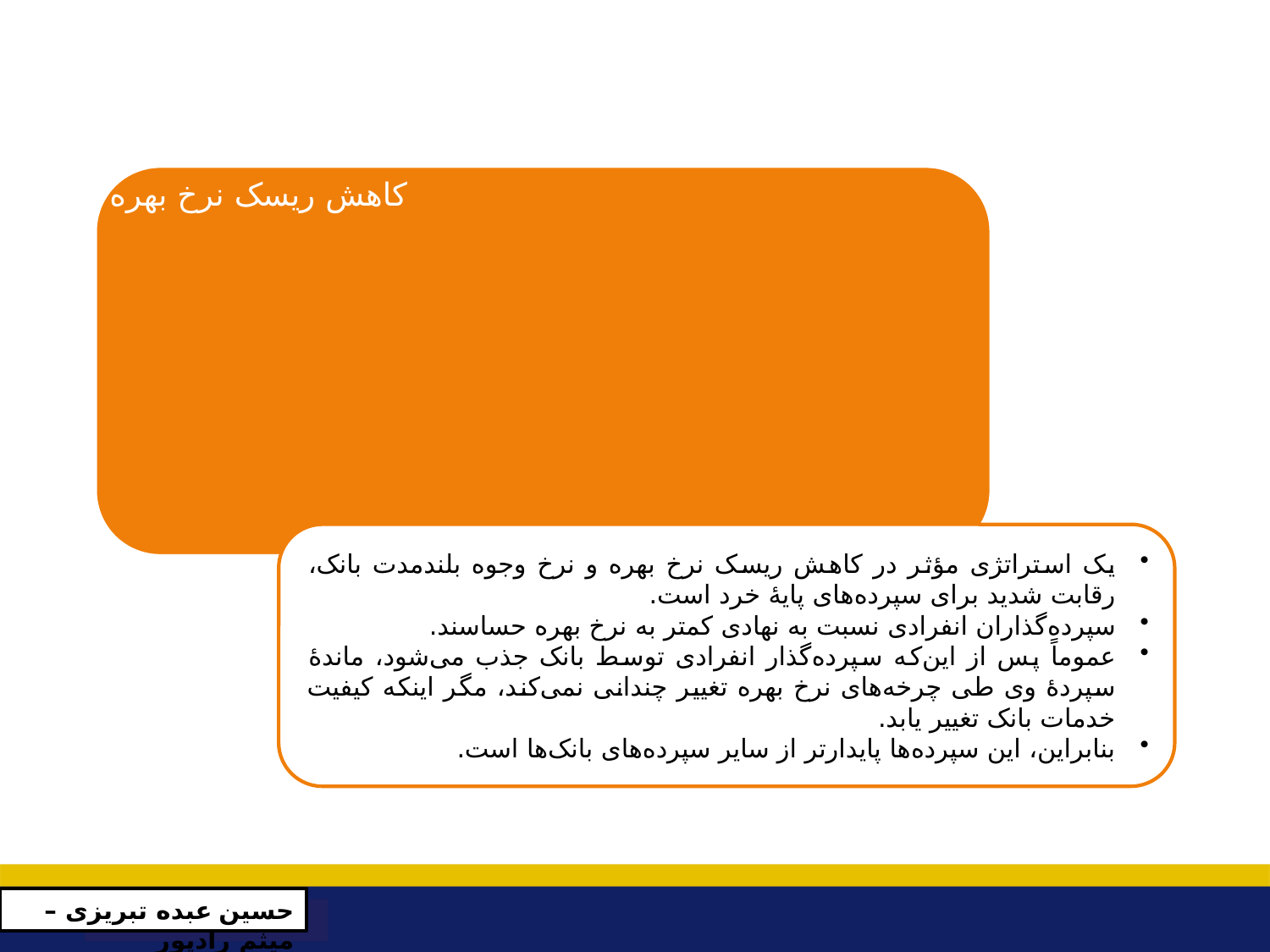

#
کاهش ریسک نرخ بهره
سپرده‌گذاران انفرادی نسبت به نهادی کمتر به نرخ بهره حساسند.
بنابراین، این سپرده‌ها پایدارتر از سایر سپرده‌های بانک‌ها است.